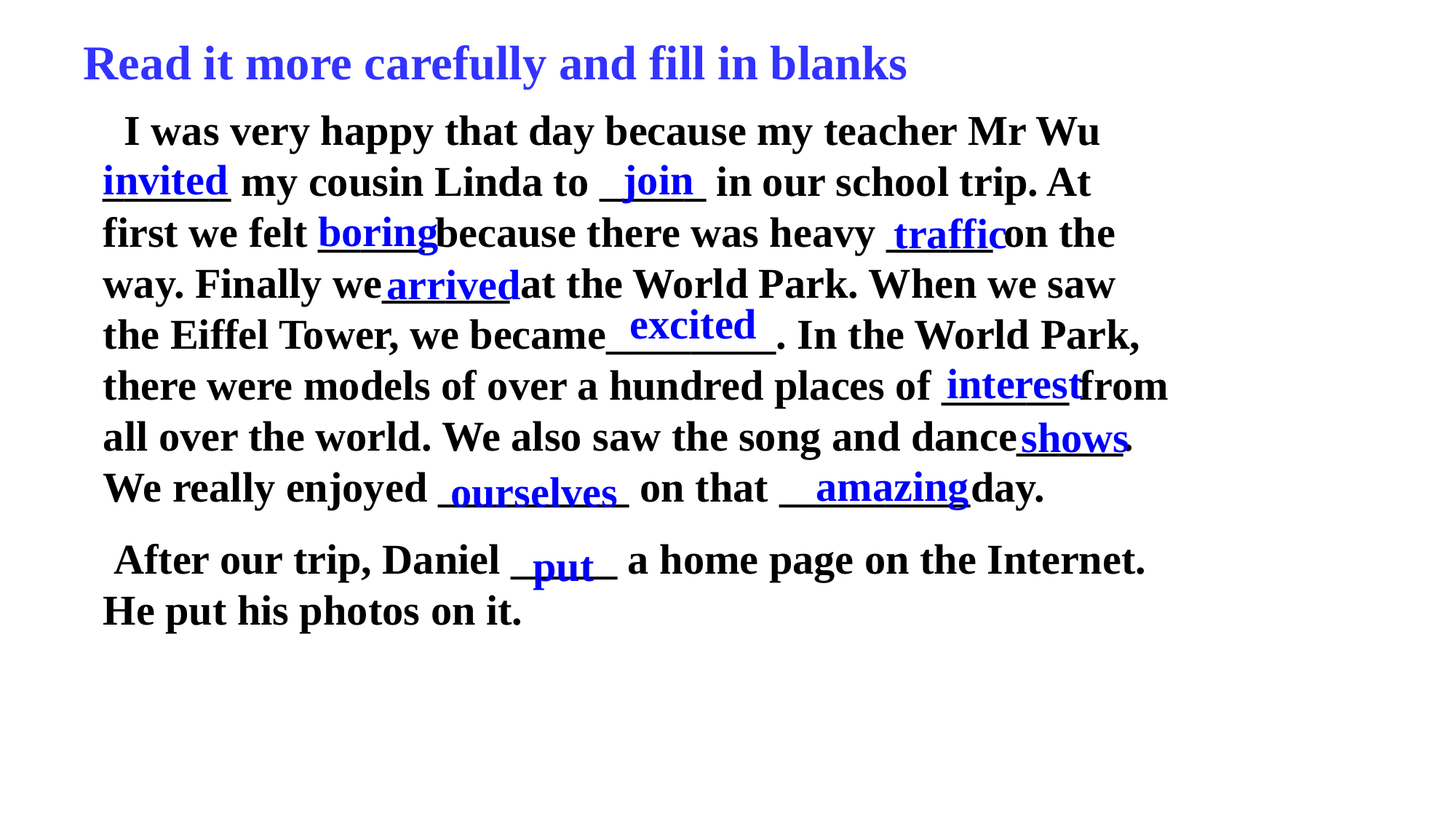

Read it more carefully and fill in blanks

  I was very happy that day because my teacher Mr Wu ______ my cousin Linda to _____ in our school trip. At first we felt _____ because there was heavy _____ on the way. Finally we______ at the World Park. When we saw the Eiffel Tower, we became________. In the World Park, there were models of over a hundred places of ______ from all over the world. We also saw the song and dance_____. We really enjoyed _________ on that _________day.
 After our trip, Daniel _____ a home page on the Internet. He put his photos on it.
join
invited
boring
traffic
arrived
excited
interest
shows
amazing
ourselves
put